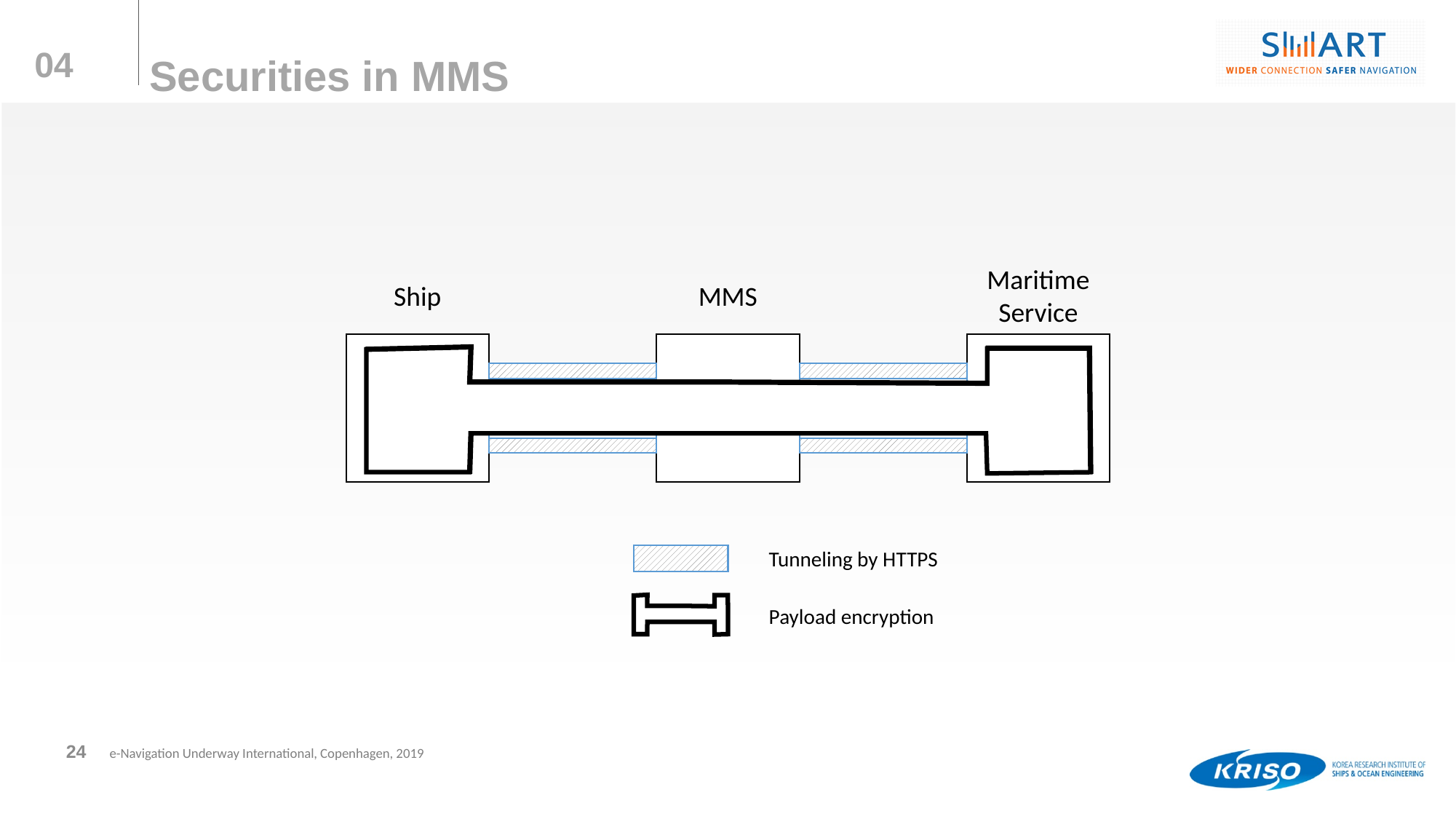

Maritime
Service
Ship
MMS

Tunneling by HTTPS

Payload encryption
24